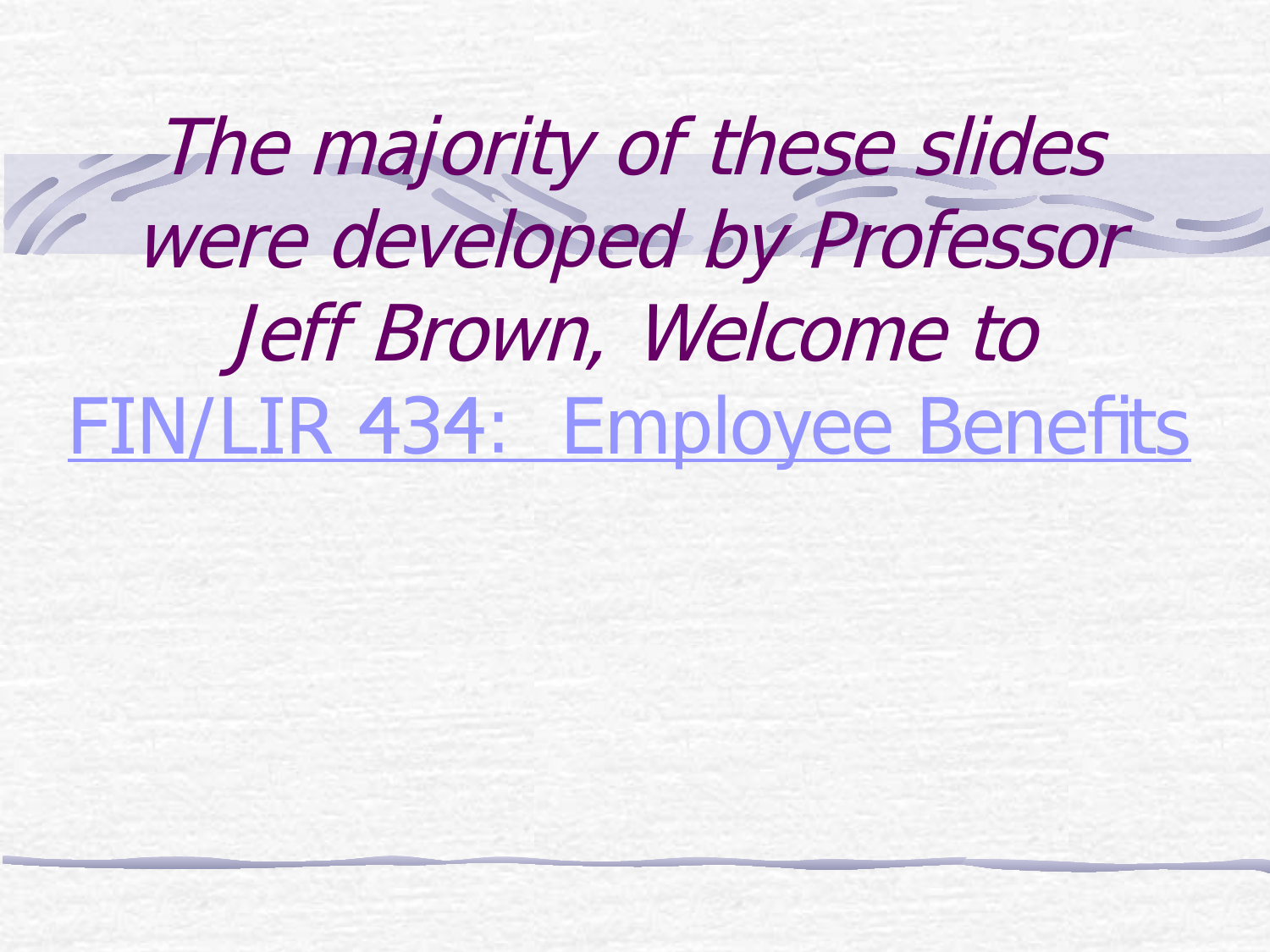

# The majority of these slides were developed by Professor Jeff Brown, Welcome to FIN/LIR 434:  Employee Benefits